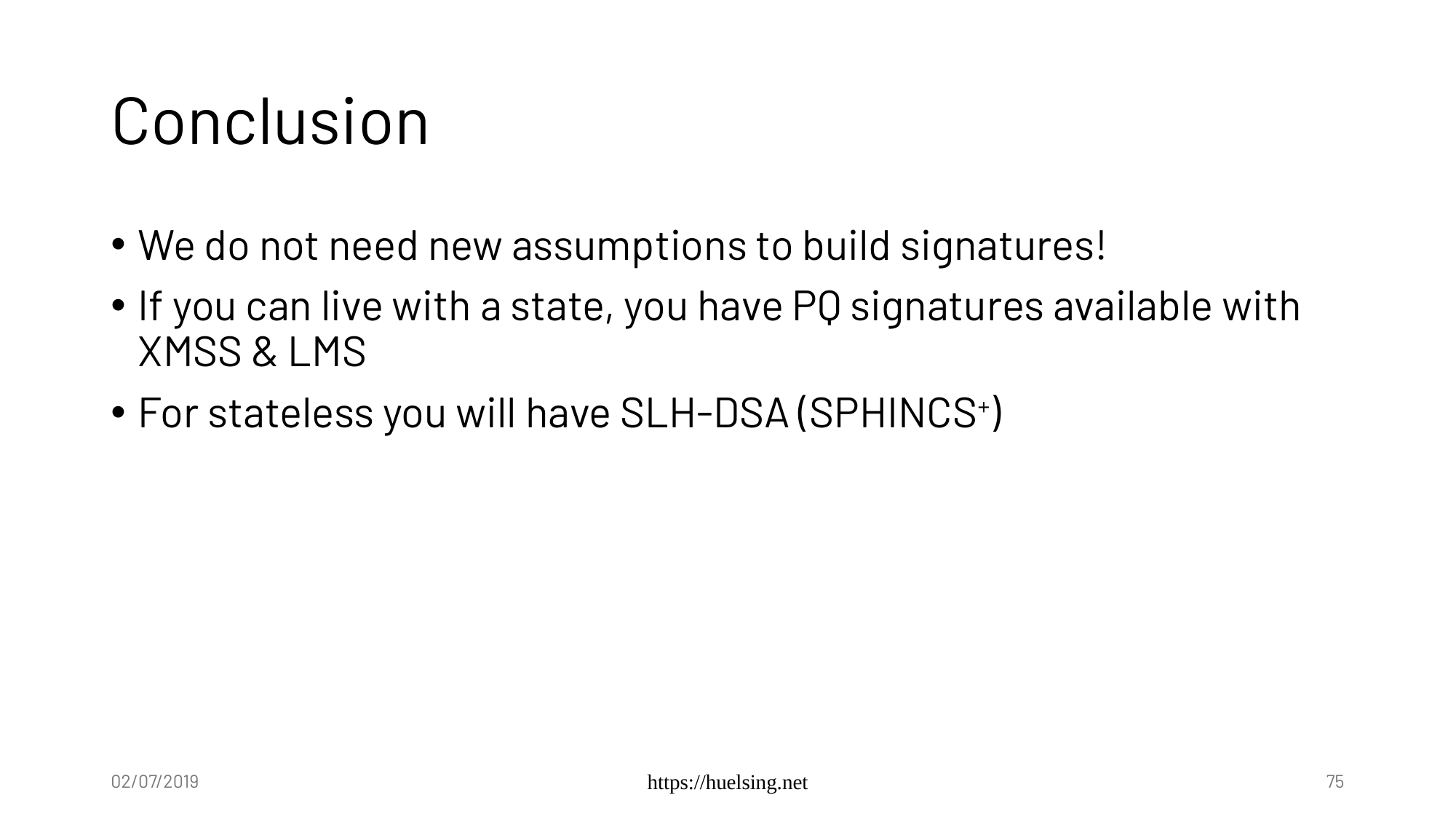

# Conclusion
We do not need new assumptions to build signatures!
If you can live with a state, you have PQ signatures available with XMSS & LMS
For stateless you will have SLH-DSA (SPHINCS+)
02/07/2019
https://huelsing.net
75